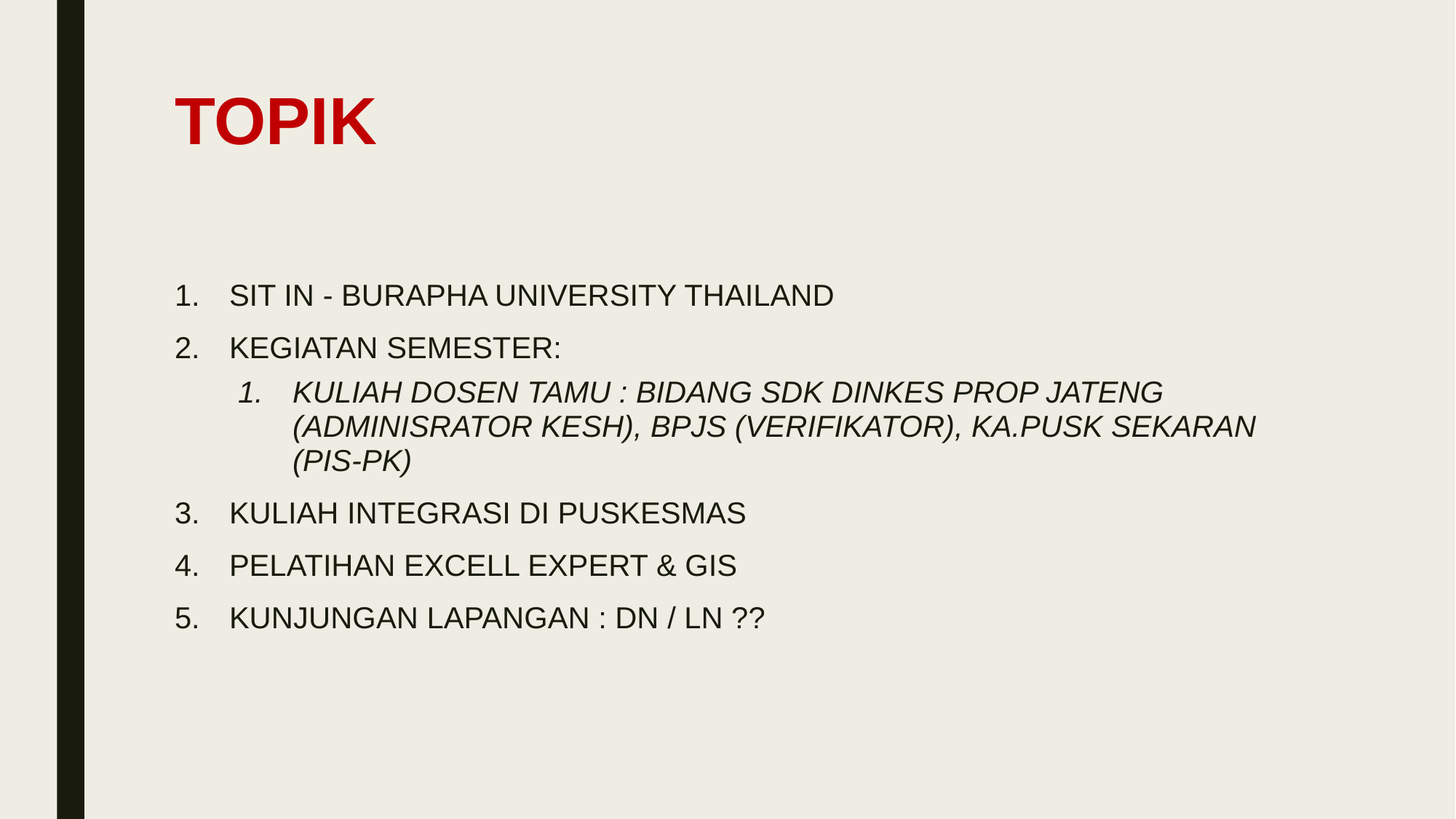

# TOPIK
SIT IN - BURAPHA UNIVERSITY THAILAND
KEGIATAN SEMESTER:
KULIAH DOSEN TAMU : BIDANG SDK DINKES PROP JATENG (ADMINISRATOR KESH), BPJS (VERIFIKATOR), KA.PUSK SEKARAN (PIS-PK)
KULIAH INTEGRASI DI PUSKESMAS
PELATIHAN EXCELL EXPERT & GIS
KUNJUNGAN LAPANGAN : DN / LN ??